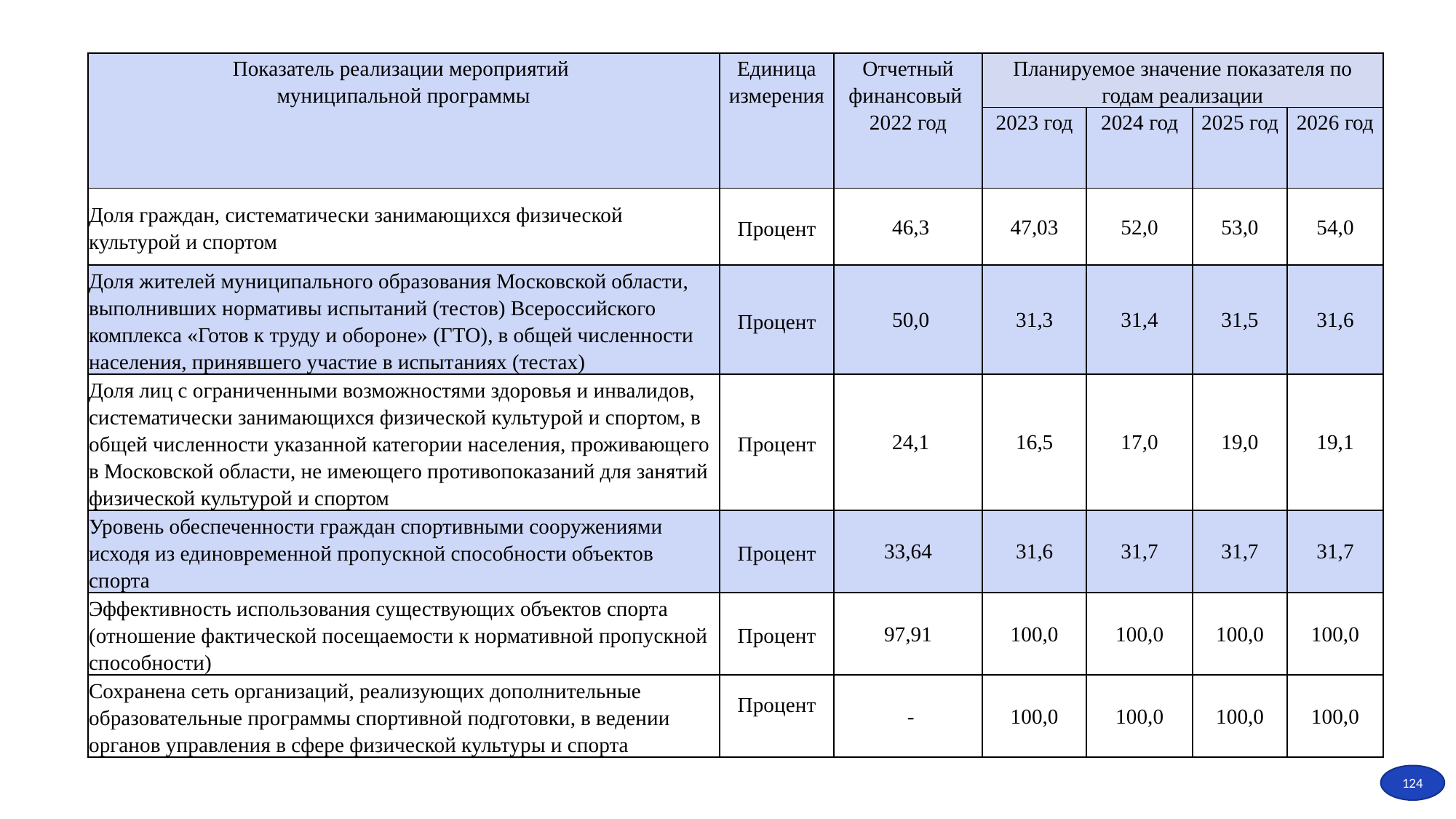

| Показатель реализации мероприятий муниципальной программы | Единица измерения | Отчетный финансовый 2022 год | Планируемое значение показателя по годам реализации |  |  |  |
| --- | --- | --- | --- | --- | --- | --- |
|  |  |  | 2023 год | 2024 год | 2025 год | 2026 год |
| Доля граждан, систематически занимающихся физической культурой и спортом | Процент | 46,3 | 47,03 | 52,0 | 53,0 | 54,0 |
| Доля жителей муниципального образования Московской области, выполнивших нормативы испытаний (тестов) Всероссийского комплекса «Готов к труду и обороне» (ГТО), в общей численности населения, принявшего участие в испытаниях (тестах) | Процент | 50,0 | 31,3 | 31,4 | 31,5 | 31,6 |
| Доля лиц с ограниченными возможностями здоровья и инвалидов, систематически занимающихся физической культурой и спортом, в общей численности указанной категории населения, проживающего в Московской области, не имеющего противопоказаний для занятий физической культурой и спортом | Процент | 24,1 | 16,5 | 17,0 | 19,0 | 19,1 |
| Уровень обеспеченности граждан спортивными сооружениями исходя из единовременной пропускной способности объектов спорта | Процент | 33,64 | 31,6 | 31,7 | 31,7 | 31,7 |
| Эффективность использования существующих объектов спорта (отношение фактической посещаемости к нормативной пропускной способности) | Процент | 97,91 | 100,0 | 100,0 | 100,0 | 100,0 |
| Сохранена сеть организаций, реализующих дополнительные образовательные программы спортивной подготовки, в ведении органов управления в сфере физической культуры и спорта | Процент | - | 100,0 | 100,0 | 100,0 | 100,0 |
124